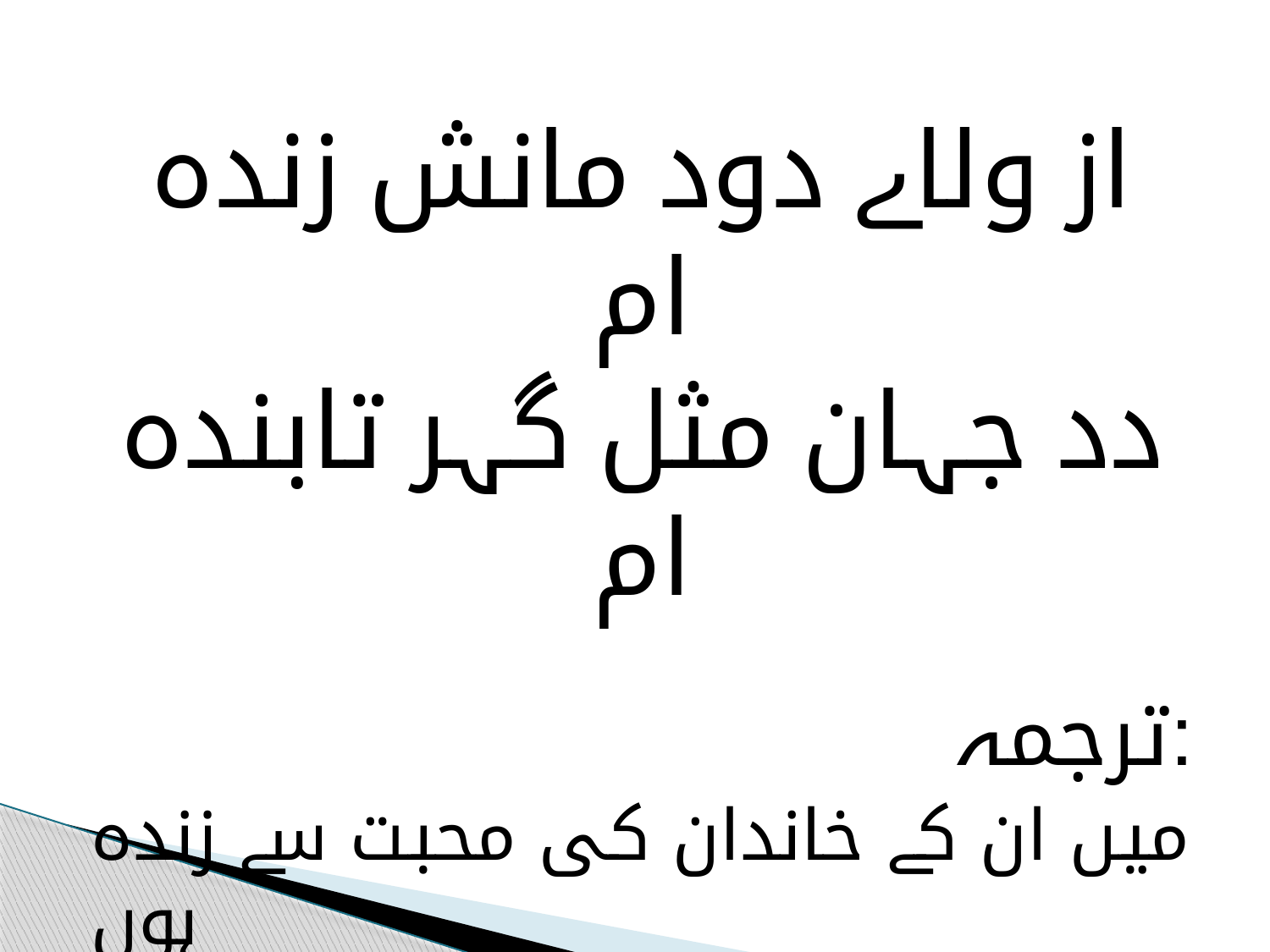

از ولاے دود مانش زندہ ام
دد جہان مثل گہر تابندہ ام

ترجمہ:
میں ان کے خاندان کی محبت سے زندہ ہوں
اور دنیا میں موتیوں کی مانند چمک رہا ہوں-